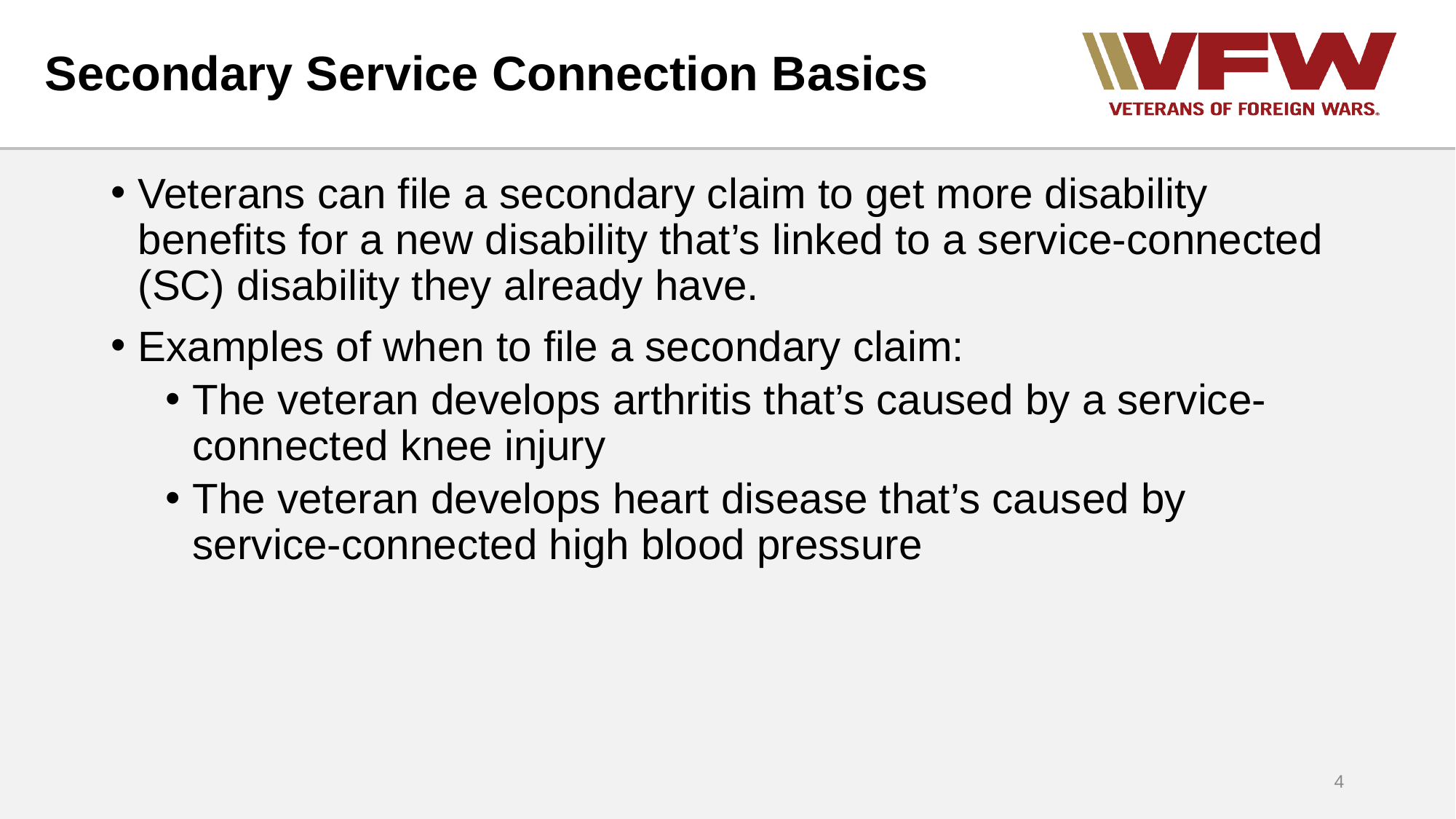

# Secondary Service Connection Basics
Veterans can file a secondary claim to get more disability benefits for a new disability that’s linked to a service-connected (SC) disability they already have.
Examples of when to file a secondary claim:
The veteran develops arthritis that’s caused by a service-connected knee injury
The veteran develops heart disease that’s caused by service-connected high blood pressure
4